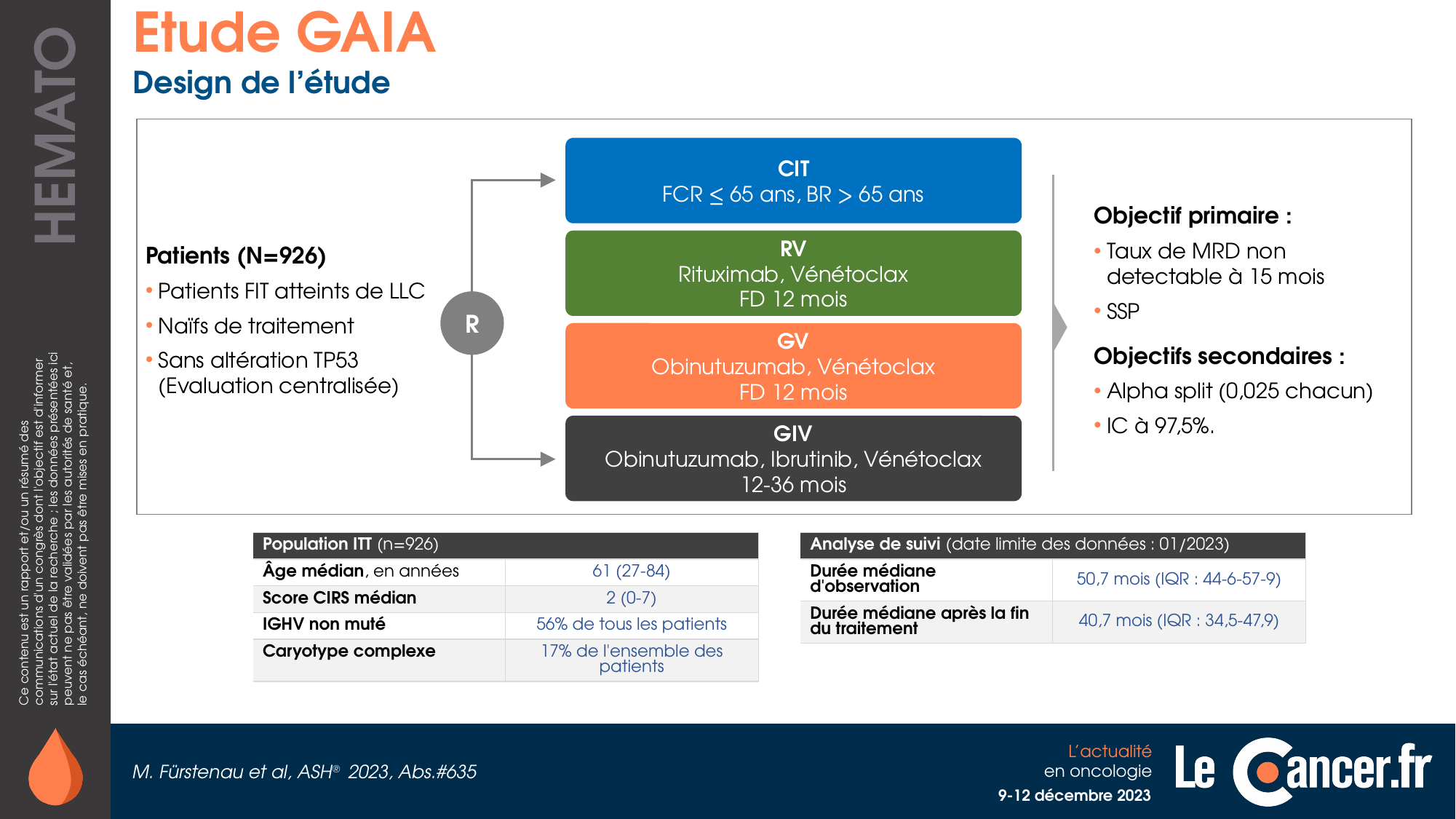

Etude GAIA
Design de l’étude

Patients (N=926)
Patients FIT atteints de LLC
Naïfs de traitement
Sans altération TP53
(Evaluation centralisée)
CIT
FCR ≤ 65 ans, BR > 65 ans
Objectif primaire :
Taux de MRD non detectable à 15 mois
SSP
Objectifs secondaires :
Alpha split (0,025 chacun)
IC à 97,5%.

RV
Rituximab, Vénétoclax
FD 12 mois
R
GV
Obinutuzumab, Vénétoclax
FD 12 mois
GIV
Obinutuzumab, Ibrutinib, Vénétoclax
12-36 mois
| Population ITT (n=926) |  |
| --- | --- |
| Âge médian, en années | 61 (27-84) |
| Score CIRS médian | 2 (0-7) |
| IGHV non muté | 56% de tous les patients |
| Caryotype complexe | 17% de l'ensemble des patients |
| Analyse de suivi (date limite des données : 01/2023) |  |
| --- | --- |
| Durée médiane d'observation | 50,7 mois (IQR : 44-6-57-9) |
| Durée médiane après la fin du traitement | 40,7 mois (IQR : 34,5-47,9) |
M. Fürstenau et al, ASH®  2023, Abs.#635
9-12 décembre 2023